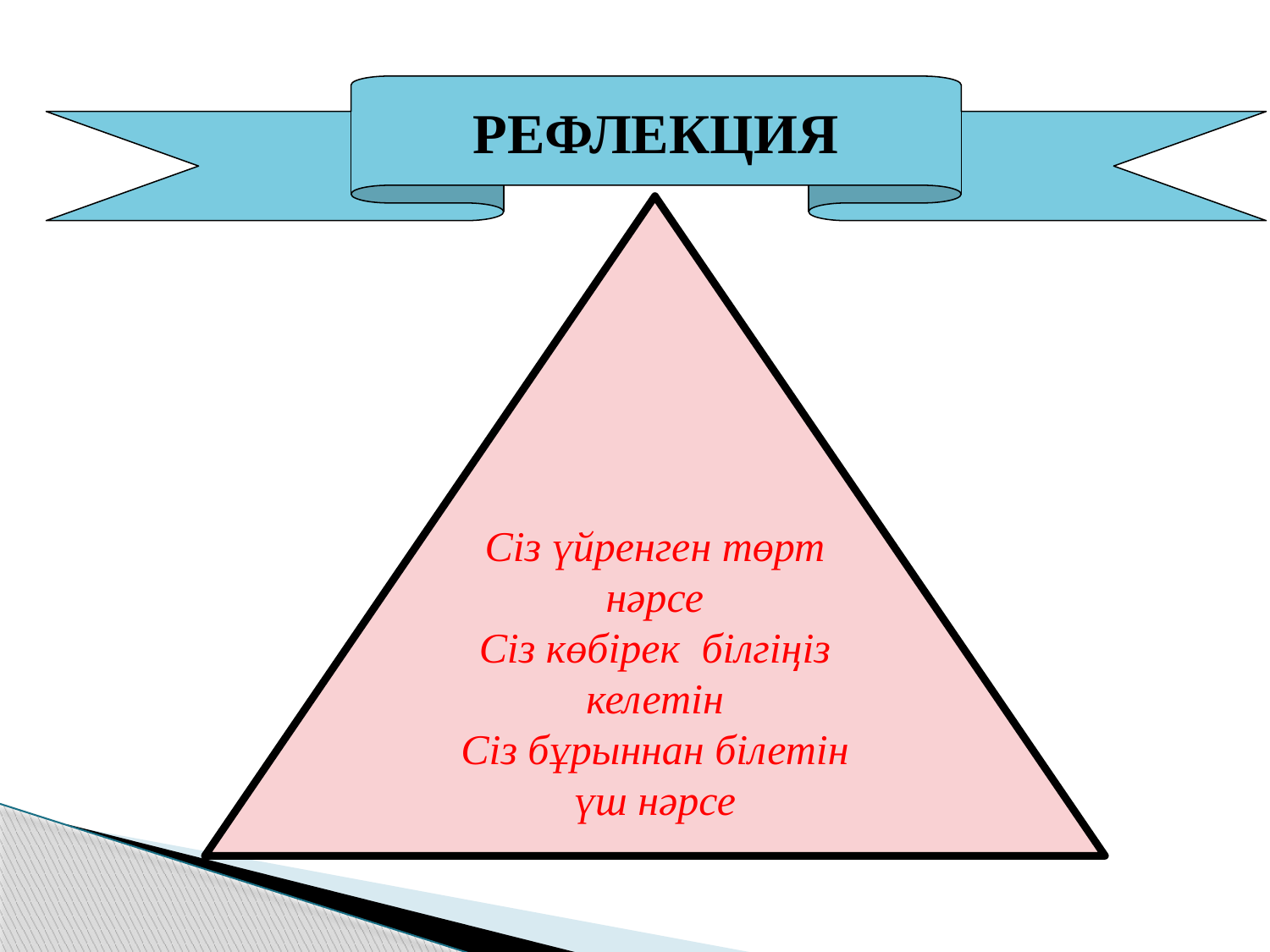

РЕФЛЕКЦИЯ
Сіз үйренген төрт нәрсе
Сіз көбірек  білгіңіз келетін
Сіз бұрыннан білетін үш нәрсе